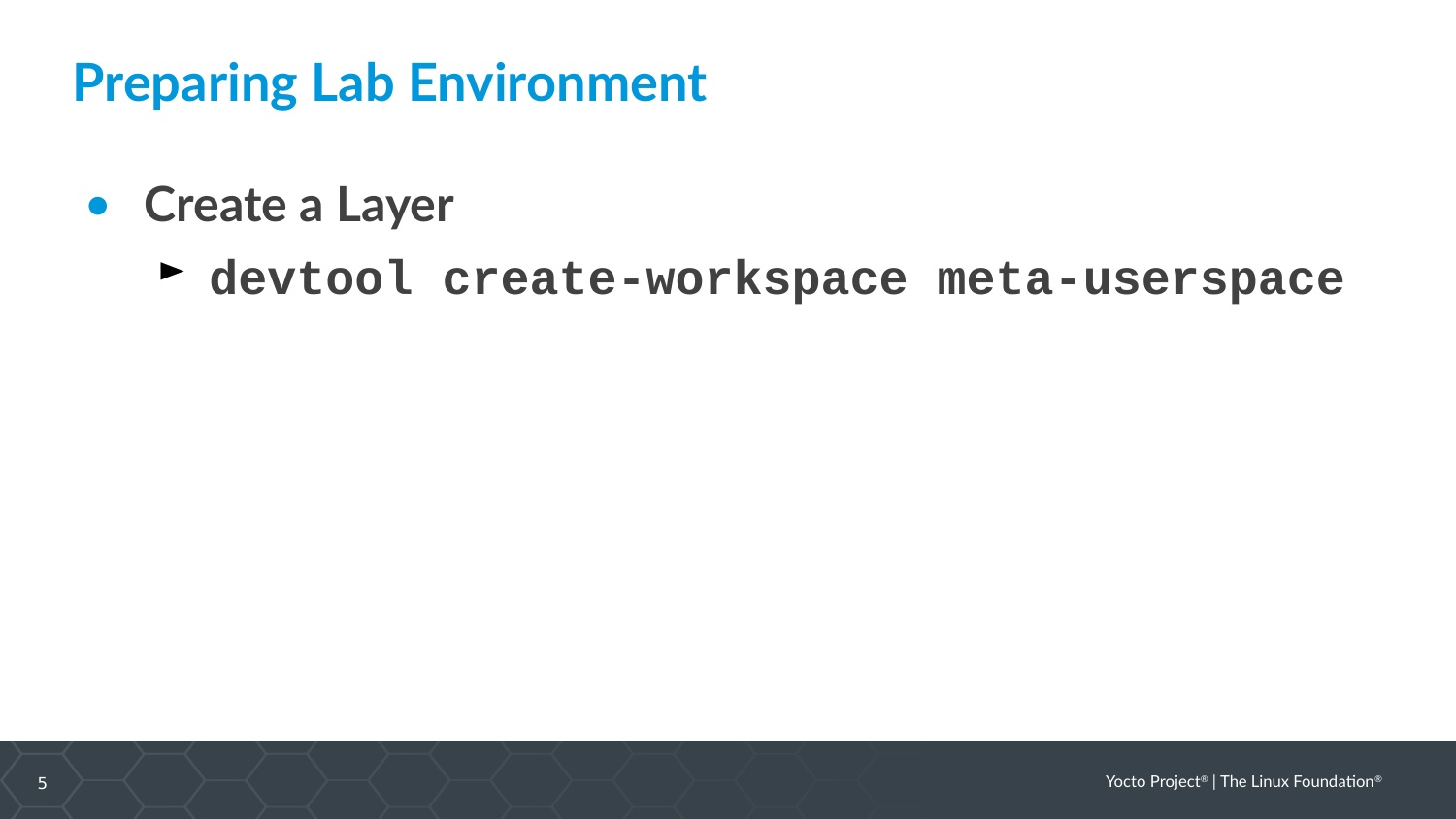

Preparing Lab Environment
Create a Layer
devtool create-workspace meta-userspace